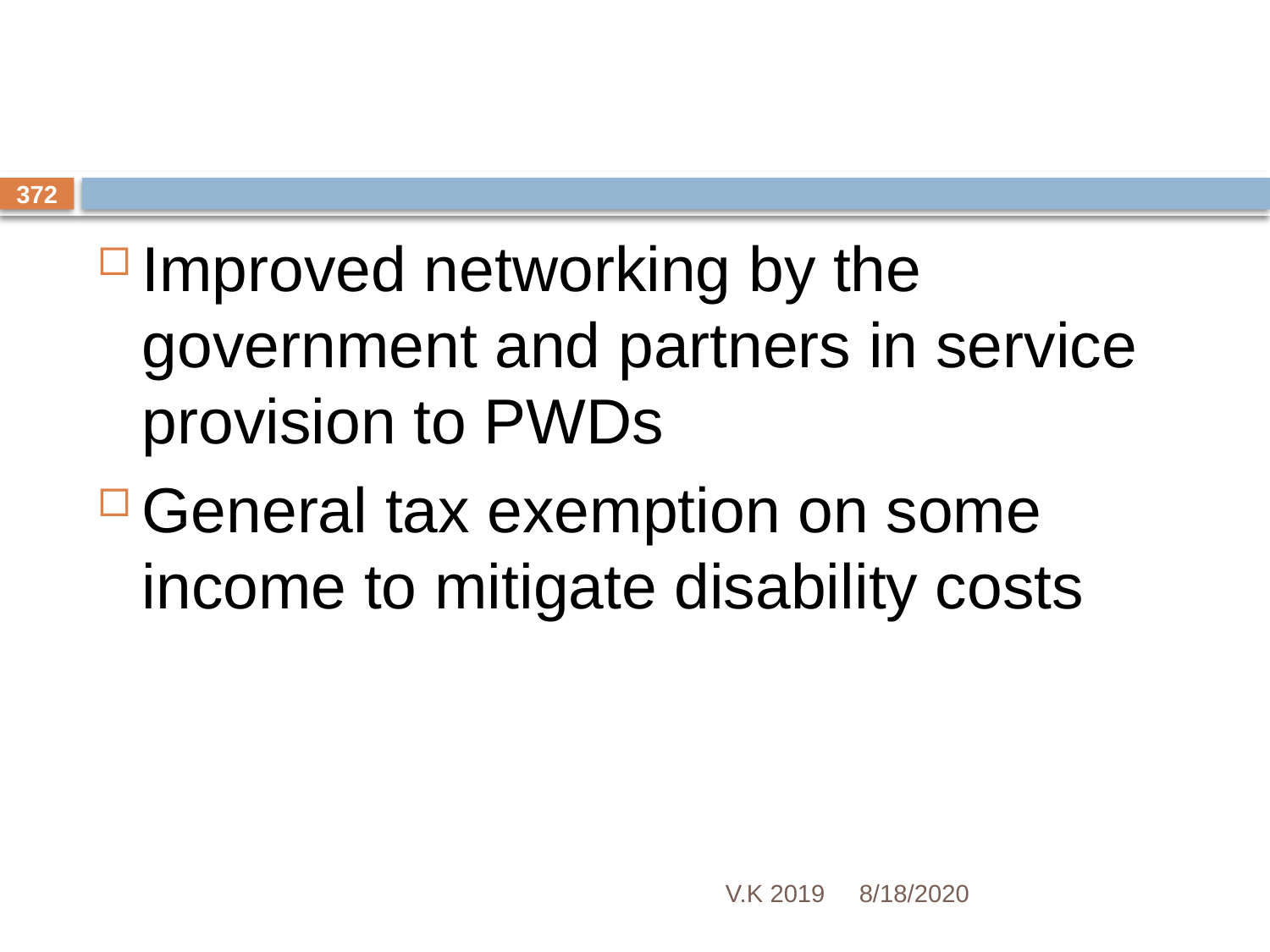

#
372
Improved networking by the government and partners in service provision to PWDs
General tax exemption on some income to mitigate disability costs
V.K 2019
8/18/2020